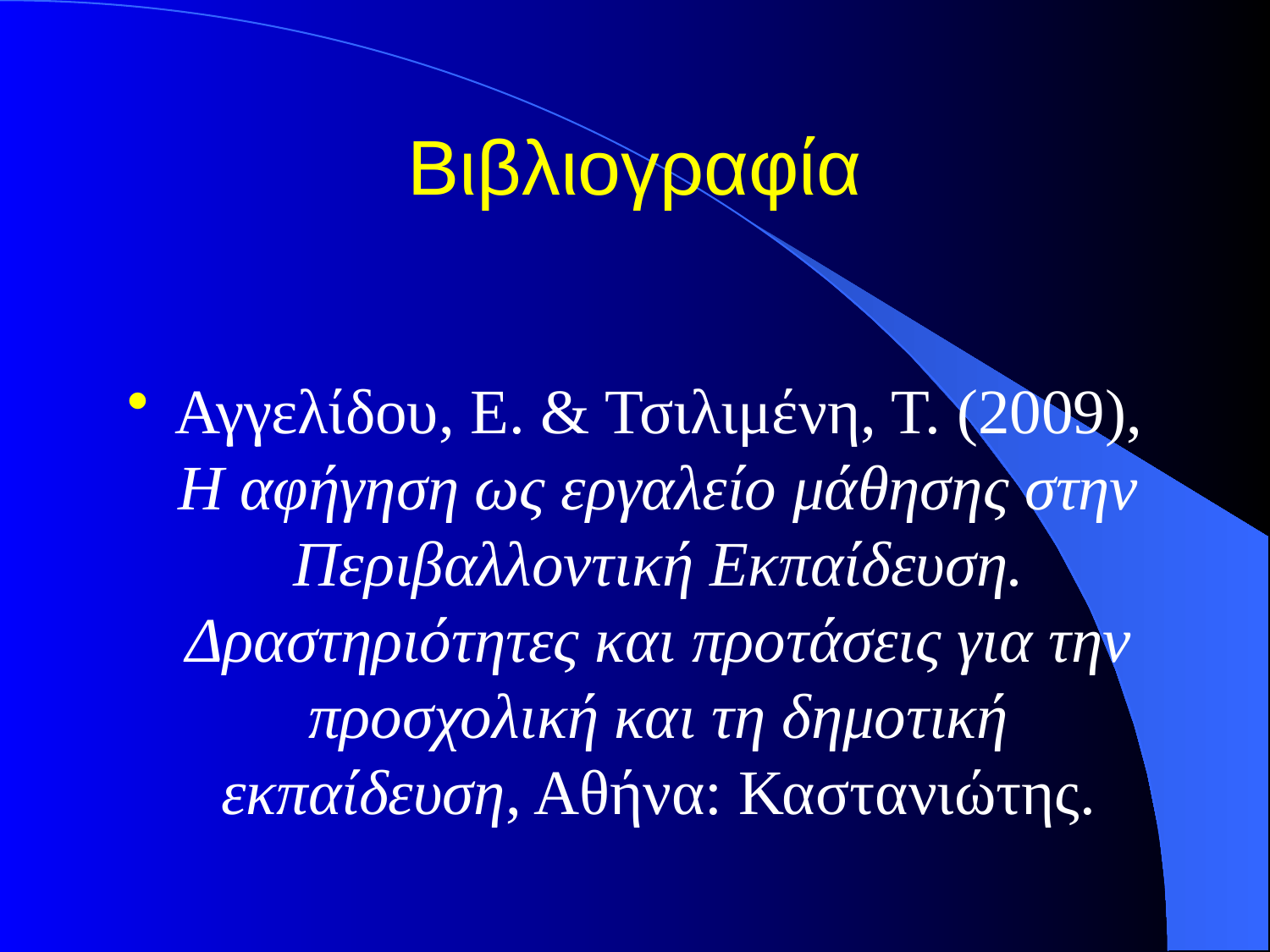

# Βιβλιογραφία

Αγγελίδου, Ε. & Τσιλιμένη, Τ. (2009), Η αφήγηση ως εργαλείο μάθησης στην Περιβαλλοντική Εκπαίδευση. Δραστηριότητες και προτάσεις για την προσχολική και τη δημοτική εκπαίδευση, Αθήνα: Καστανιώτης.